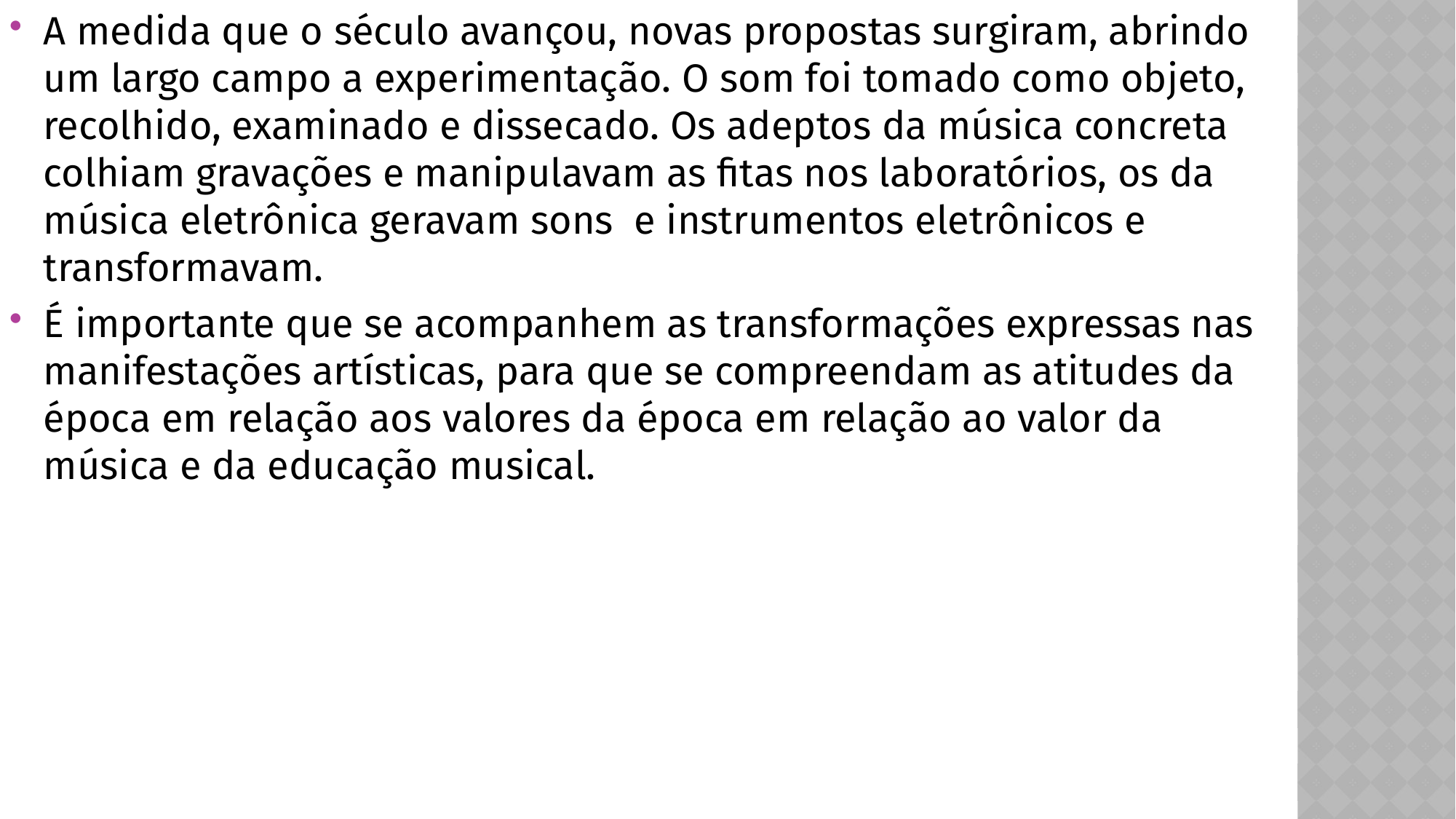

A medida que o século avançou, novas propostas surgiram, abrindo um largo campo a experimentação. O som foi tomado como objeto, recolhido, examinado e dissecado. Os adeptos da música concreta colhiam gravações e manipulavam as fitas nos laboratórios, os da música eletrônica geravam sons  e instrumentos eletrônicos e transformavam.
É importante que se acompanhem as transformações expressas nas manifestações artísticas, para que se compreendam as atitudes da época em relação aos valores da época em relação ao valor da música e da educação musical.